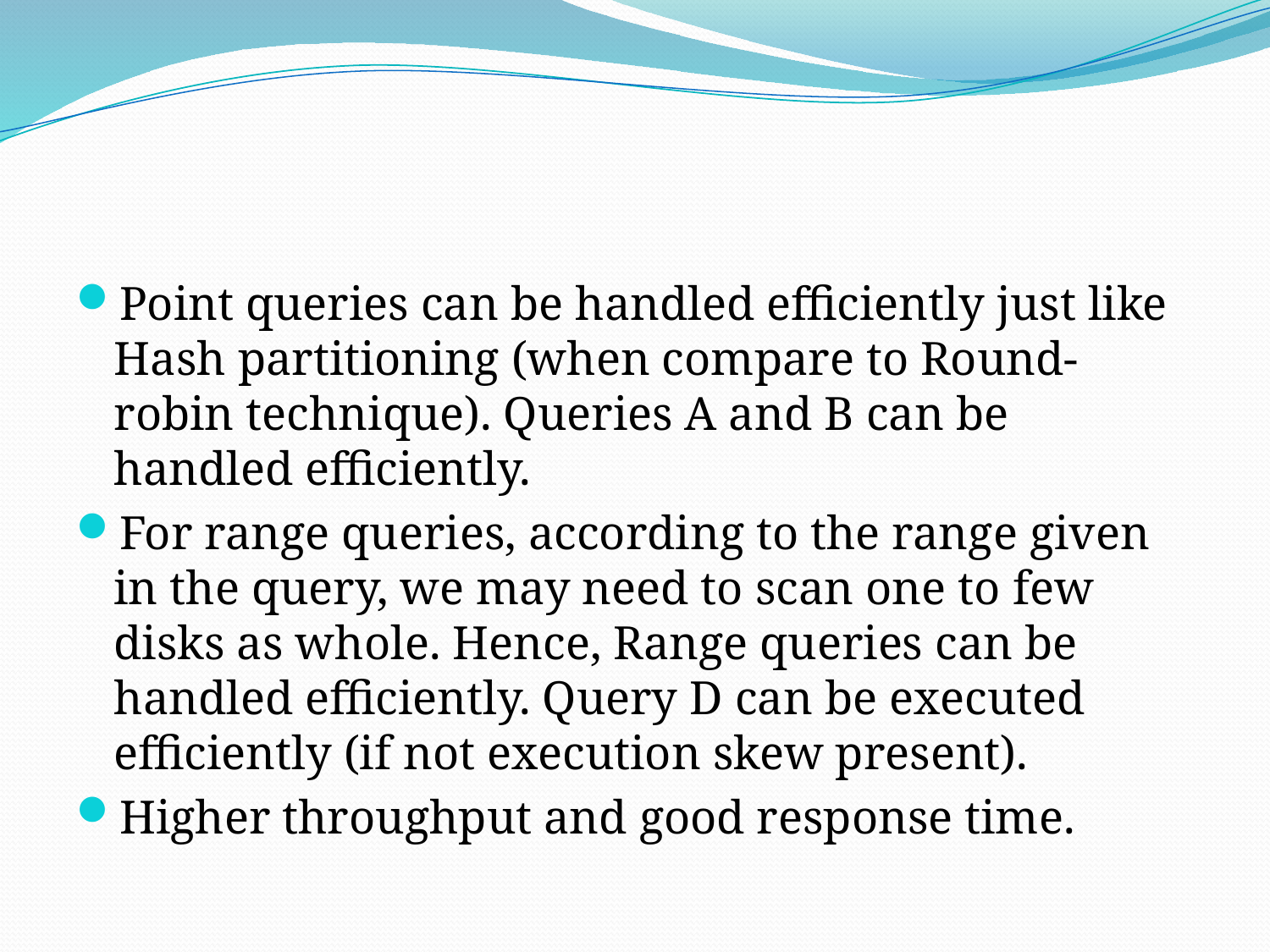

#
Point queries can be handled efficiently just like Hash partitioning (when compare to Round-robin technique). Queries A and B can be handled efficiently.
For range queries, according to the range given in the query, we may need to scan one to few disks as whole. Hence, Range queries can be handled efficiently. Query D can be executed efficiently (if not execution skew present).
Higher throughput and good response time.